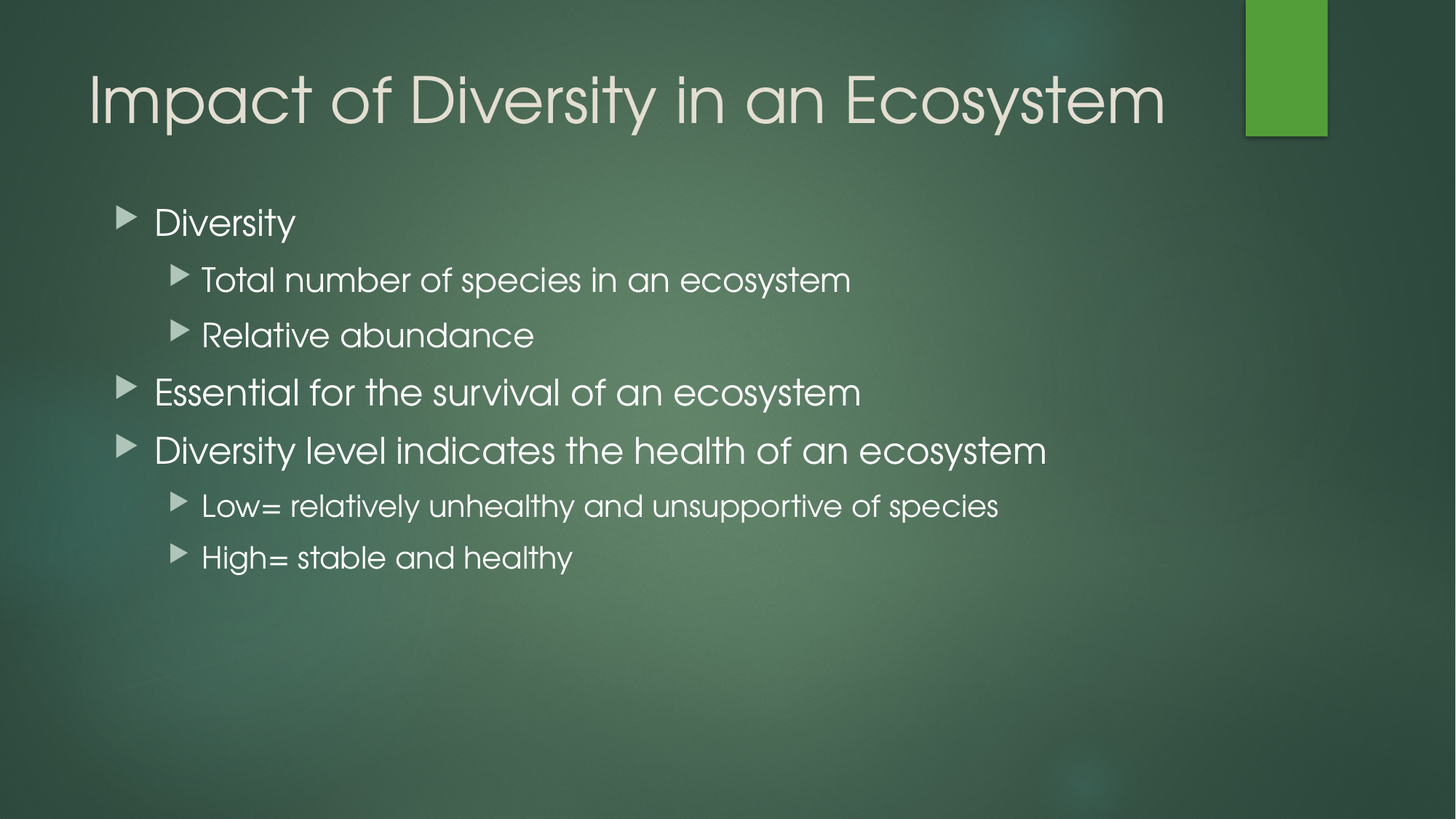

# Impact of Diversity in an Ecosystem
Diversity
Total number of species in an ecosystem
Relative abundance
Essential for the survival of an ecosystem
Diversity level indicates the health of an ecosystem
Low= relatively unhealthy and unsupportive of species
High= stable and healthy